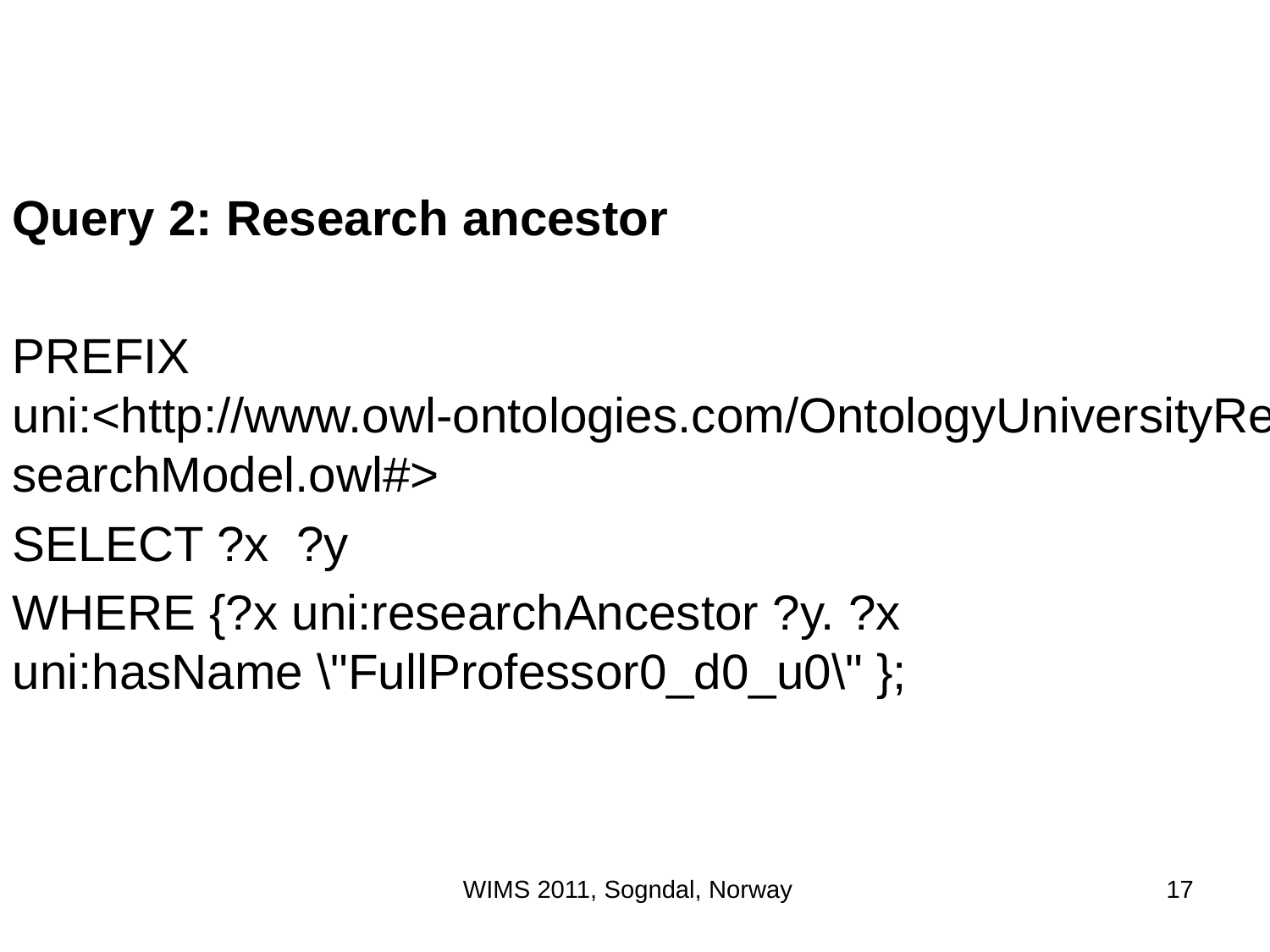

Query 2: Research ancestor

PREFIX uni:<http://www.owl-ontologies.com/OntologyUniversityResearchModel.owl#>
SELECT ?x  ?y
WHERE {?x uni:researchAncestor ?y. ?x uni:hasName \"FullProfessor0_d0_u0\" };
WIMS 2011, Sogndal, Norway
17